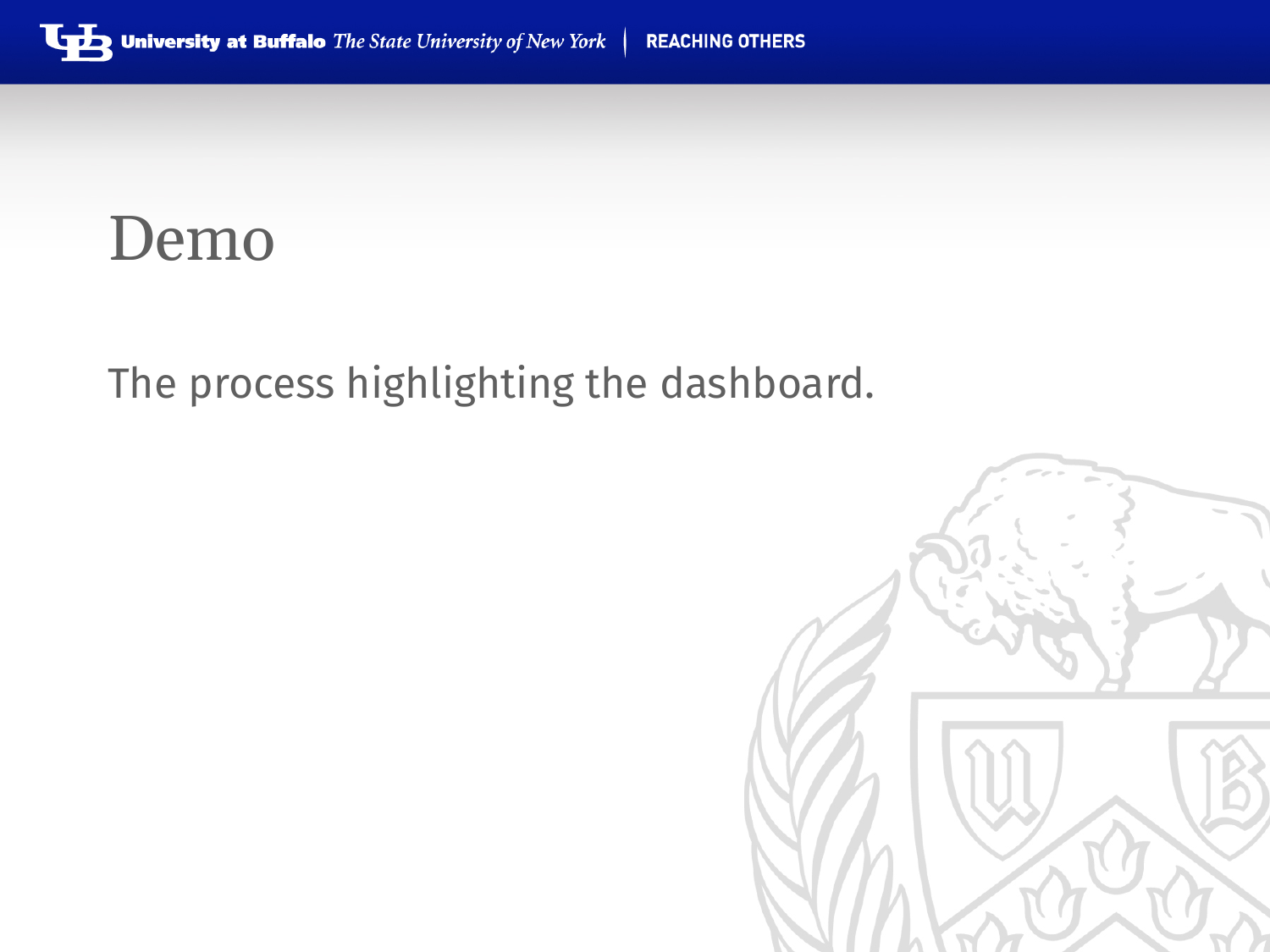

# Demo
The process highlighting the dashboard.